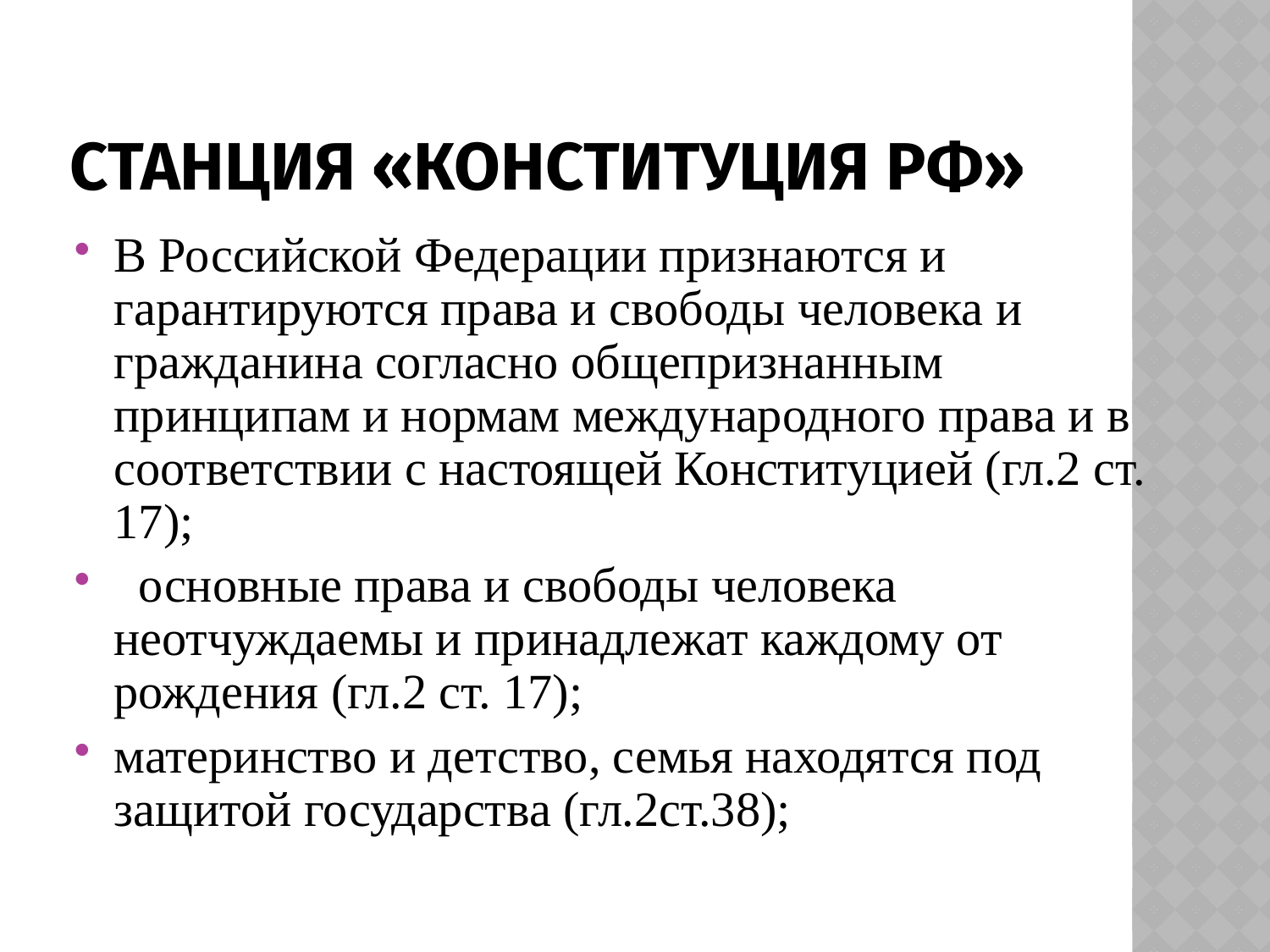

# Станция «Конституция РФ»
В Российской Федерации признаются и гарантируются права и свободы человека и гражданина согласно общепризнанным принципам и нормам международного права и в соответствии с настоящей Конституцией (гл.2 ст. 17);
  основные права и свободы человека неотчуждаемы и принадлежат каждому от рождения (гл.2 ст. 17);
материнство и детство, семья находятся под защитой государства (гл.2ст.38);